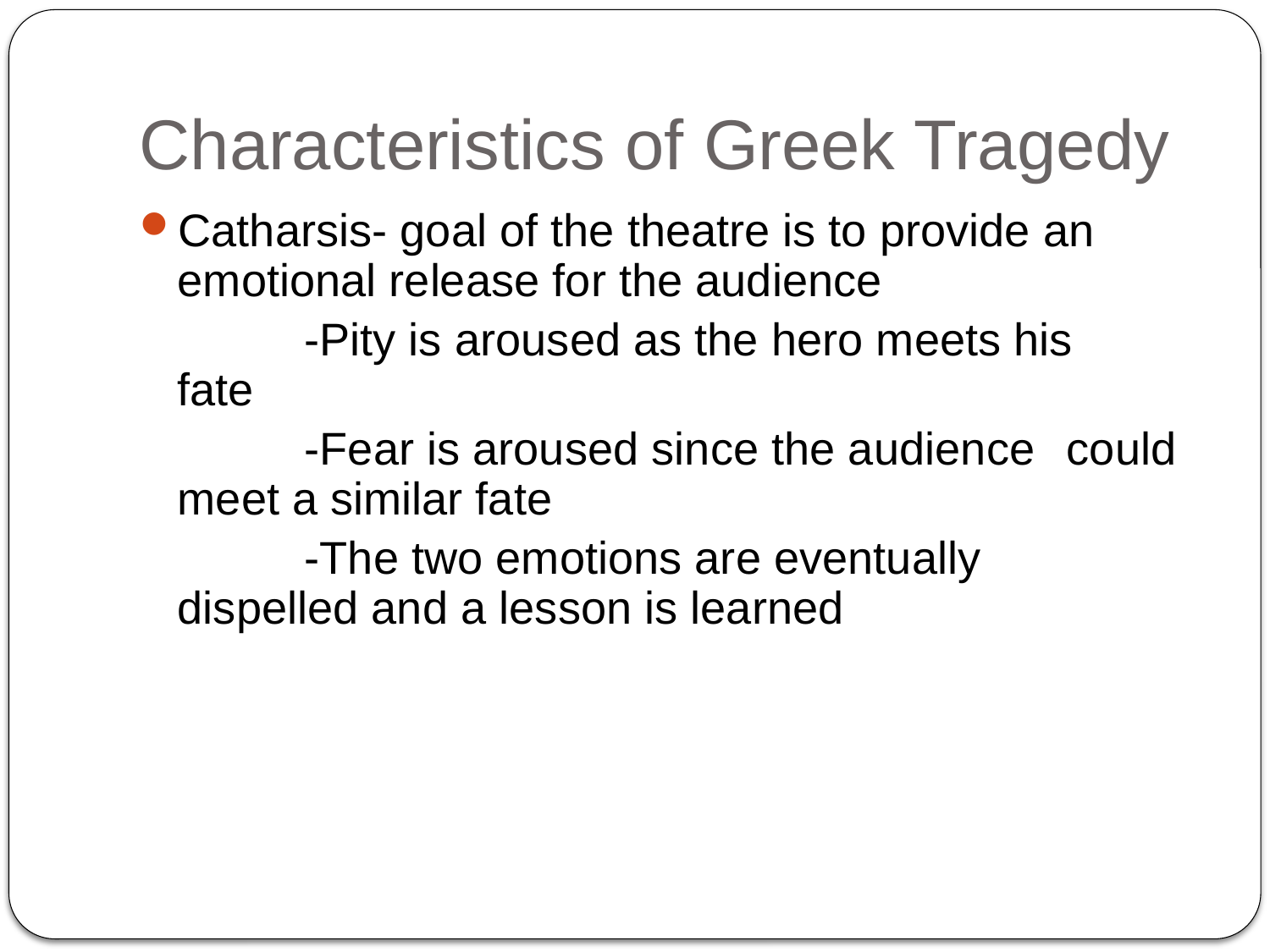

# Characteristics of Greek Tragedy
Catharsis- goal of the theatre is to provide an emotional release for the audience
		-Pity is aroused as the hero meets his 	fate
		-Fear is aroused since the audience 	could meet a similar fate
		-The two emotions are eventually 	dispelled and a lesson is learned